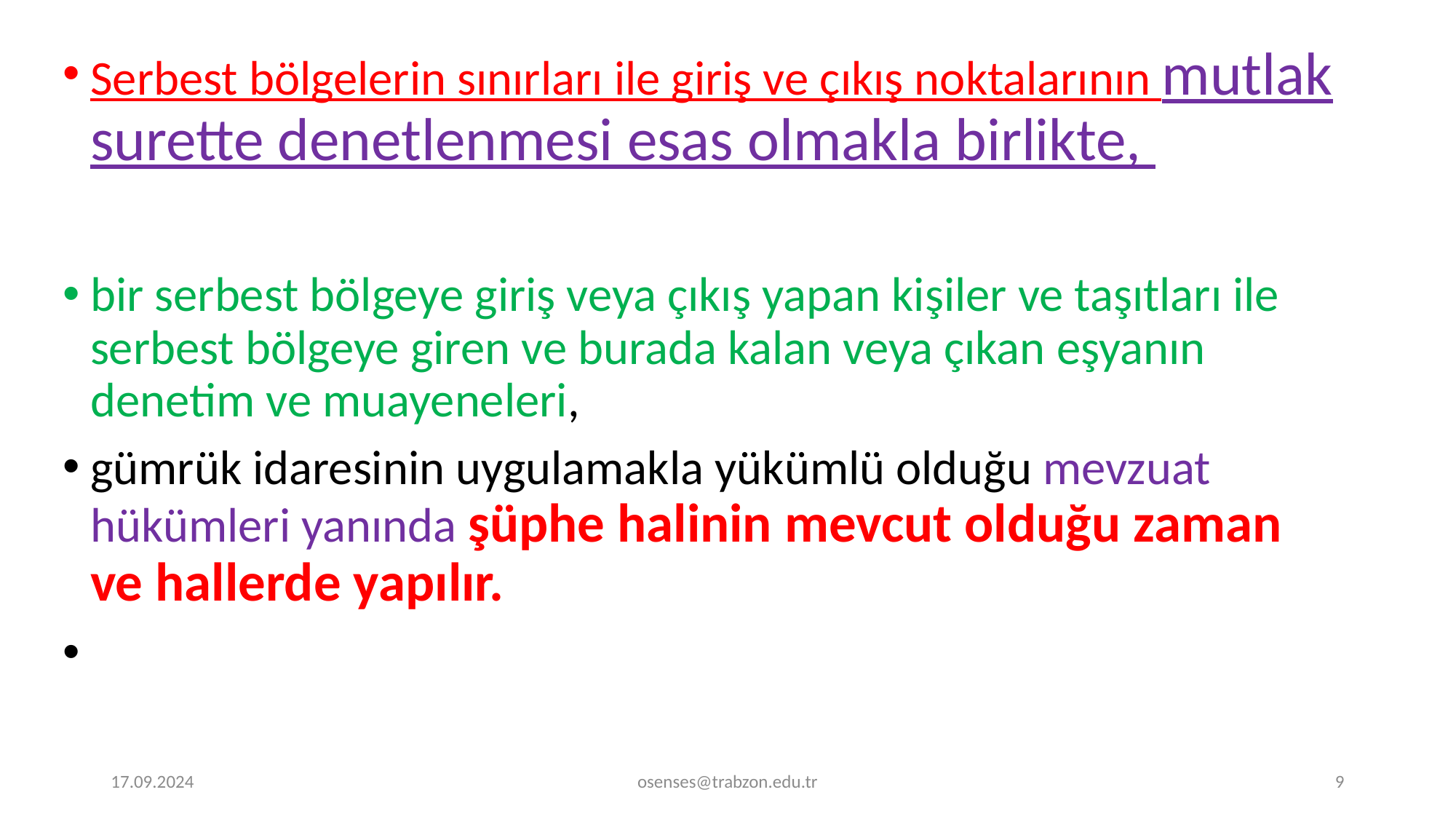

Serbest bölgelerin sınırları ile giriş ve çıkış noktalarının mutlak surette denetlenmesi esas olmakla birlikte,

bir serbest bölgeye giriş veya çıkış yapan kişiler ve taşıtları ile serbest bölgeye giren ve burada kalan veya çıkan eşyanın denetim ve muayeneleri,
gümrük idaresinin uygulamakla yükümlü olduğu mevzuat hükümleri yanında şüphe halinin mevcut olduğu zaman ve hallerde yapılır.

17.09.2024
osenses@trabzon.edu.tr
9